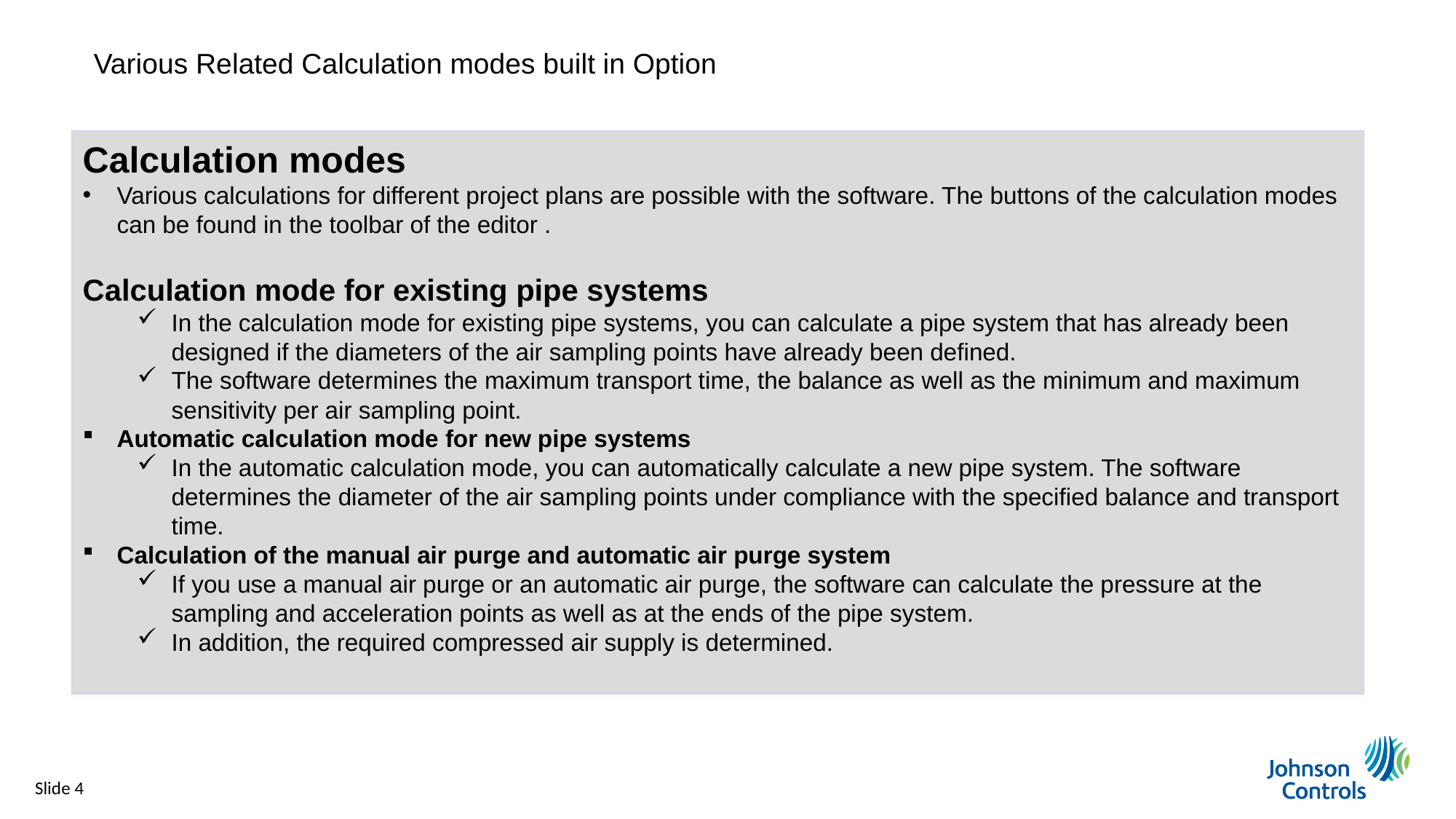

# Various Related Calculation modes built in Option
Calculation modes
Various calculations for different project plans are possible with the software. The buttons of the calculation modes can be found in the toolbar of the editor .

Calculation mode for existing pipe systems
In the calculation mode for existing pipe systems, you can calculate a pipe system that has already been designed if the diameters of the air sampling points have already been defined.
The software determines the maximum transport time, the balance as well as the minimum and maximum sensitivity per air sampling point.
Automatic calculation mode for new pipe systems
In the automatic calculation mode, you can automatically calculate a new pipe system. The software determines the diameter of the air sampling points under compliance with the specified balance and transport time.
Calculation of the manual air purge and automatic air purge system
If you use a manual air purge or an automatic air purge, the software can calculate the pressure at the sampling and acceleration points as well as at the ends of the pipe system.
In addition, the required compressed air supply is determined.

Slide 4